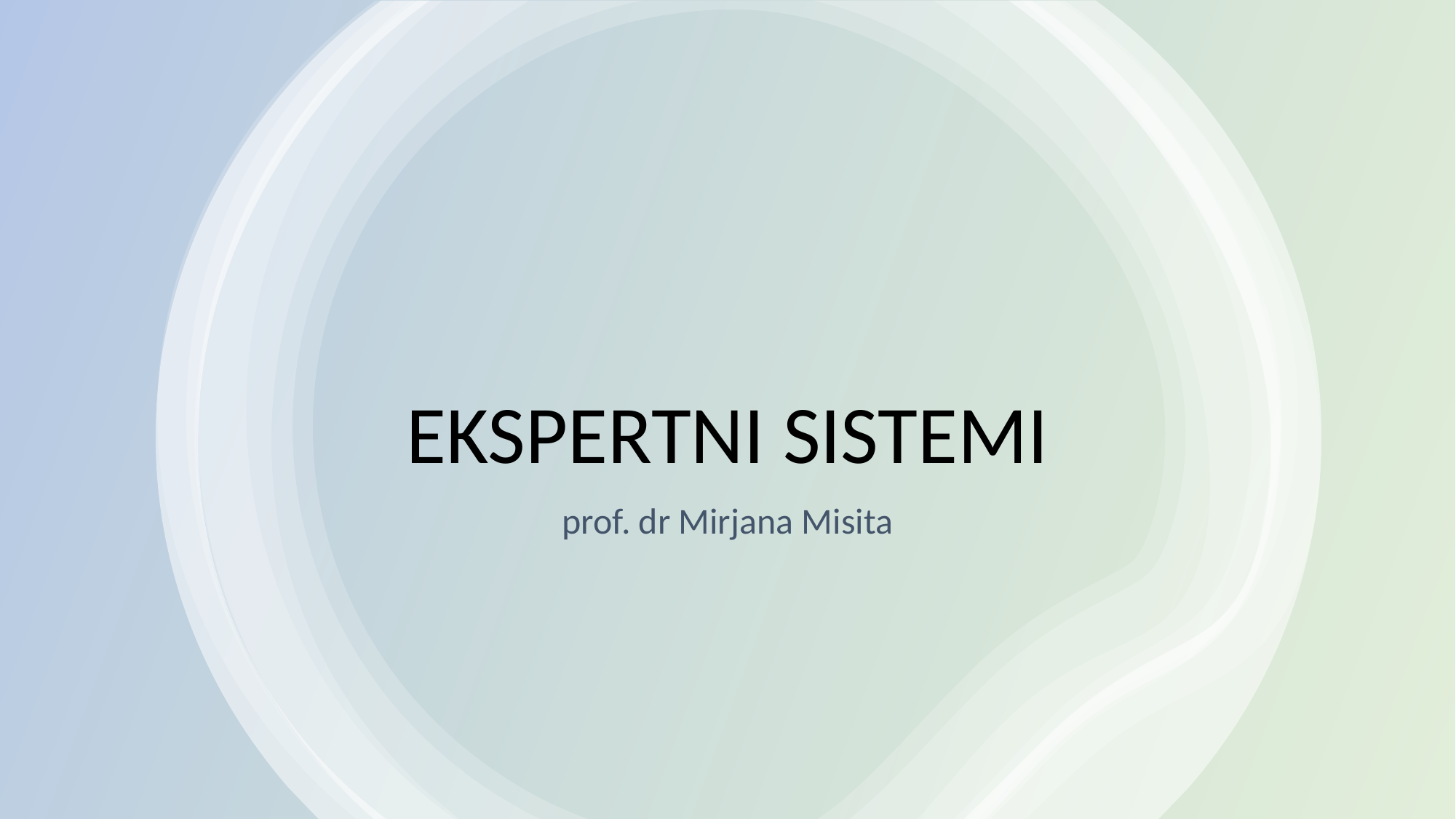

# EKSPERTNI SISTEMI
prof. dr Mirjana Misita